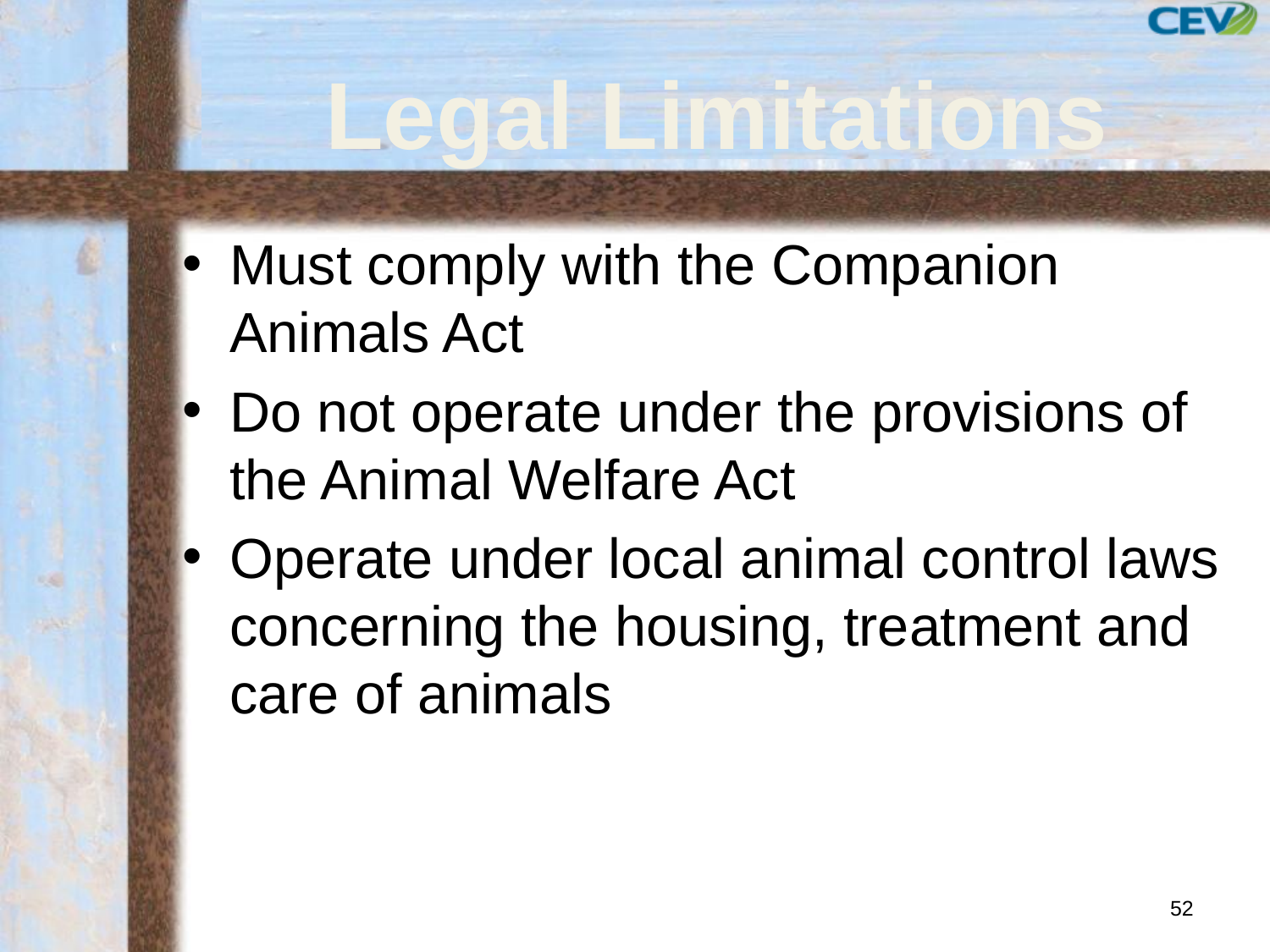

# Legal Limitations
Must comply with the Companion Animals Act
Do not operate under the provisions of the Animal Welfare Act
Operate under local animal control laws concerning the housing, treatment and care of animals
52